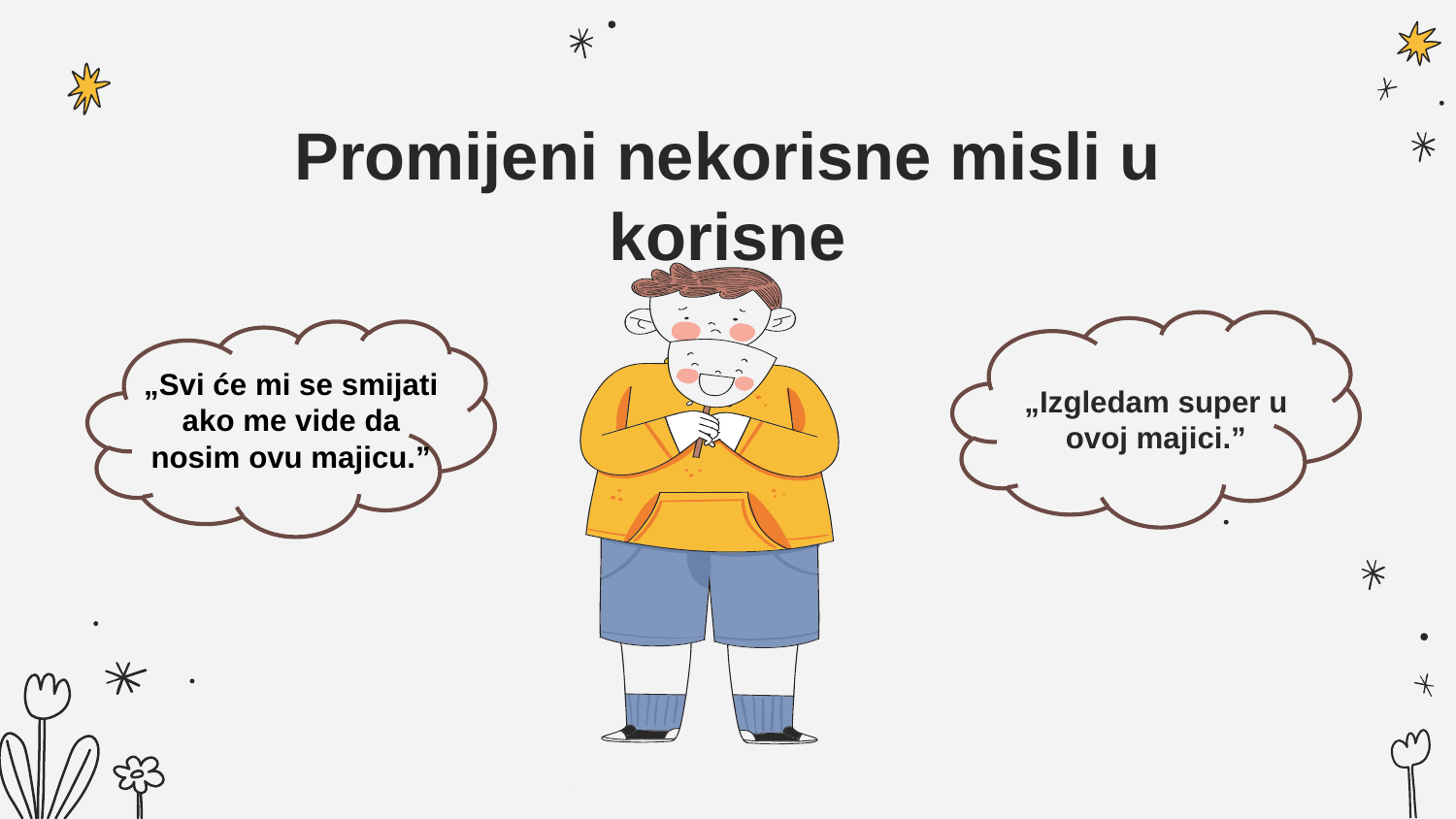

# Promijeni nekorisne misli u korisne

„Svi će mi se smijati ako me vide da nosim ovu majicu.”
„Izgledam super u ovoj majici.”